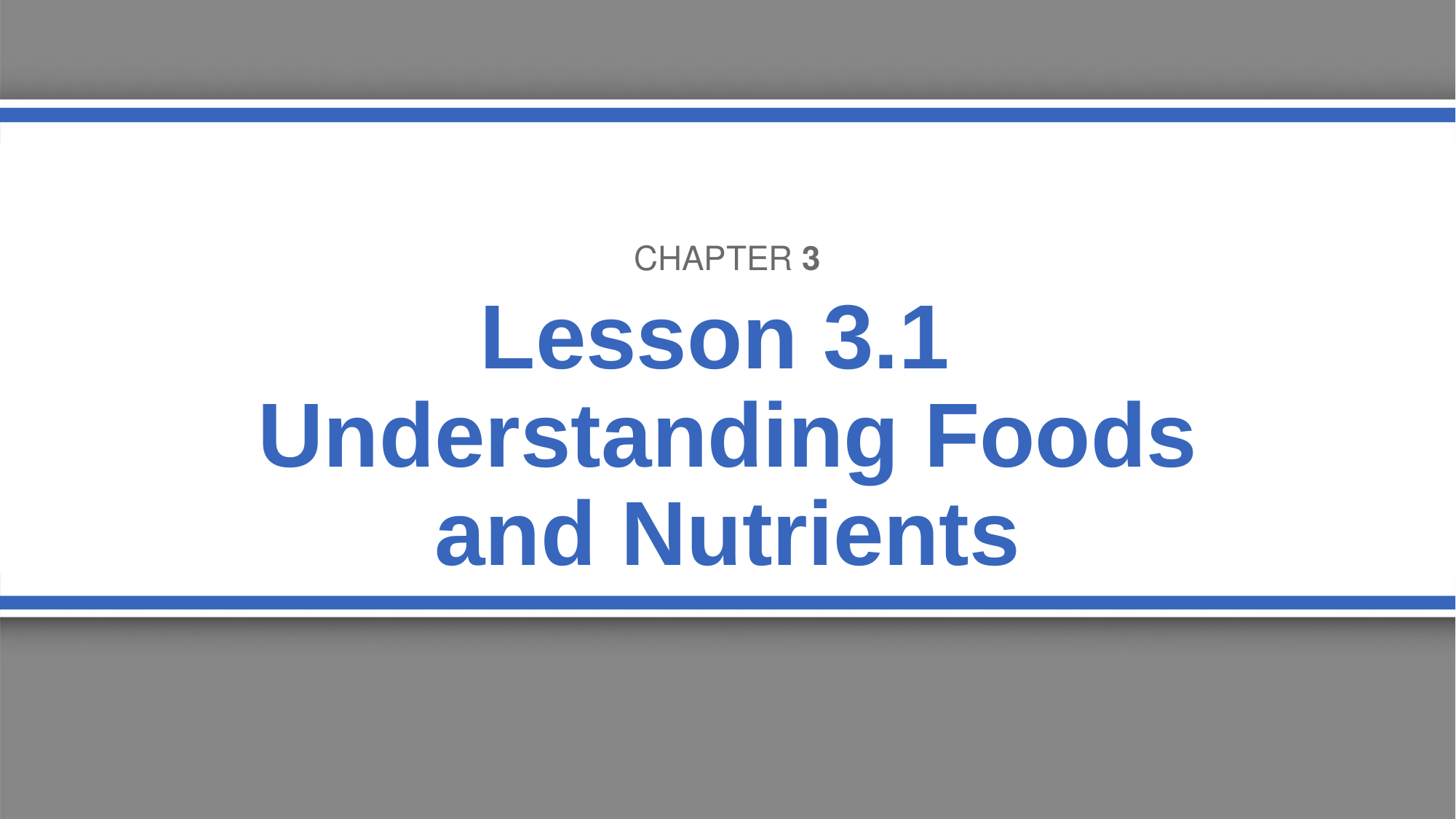

Chapter 3
# Lesson 3.1 Understanding Foods and Nutrients